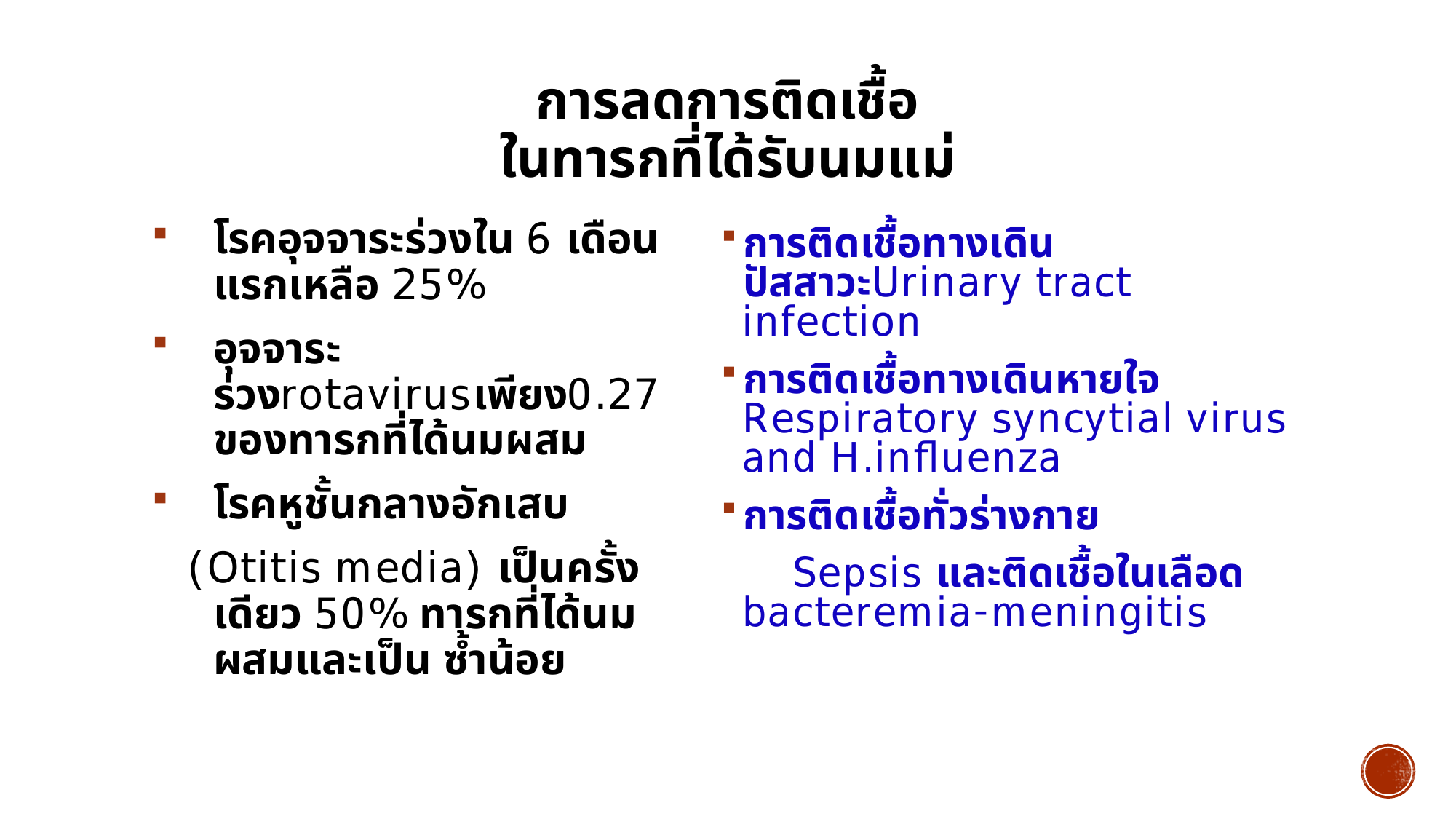

การลดการติดเชื้อ
ในทารกที่ได้รับนมแม่
โรคอุจจาระร่วงใน 6 เดือนแรกเหลือ 25%
อุจจาระร่วงrotavirusเพียง0.27ของทารกที่ได้นมผสม
โรคหูชั้นกลางอักเสบ
   (Otitis media) เป็นครั้งเดียว 50%ทารกที่ได้นมผสมและเป็น ซ้ำน้อย
การติดเชื้อทางเดินปัสสาวะUrinary tract infection
การติดเชื้อทางเดินหายใจ Respiratory syncytial virus and H.influenza
การติดเชื้อทั่วร่างกาย
      Sepsis และติดเชื้อในเลือด bacteremia-meningitis